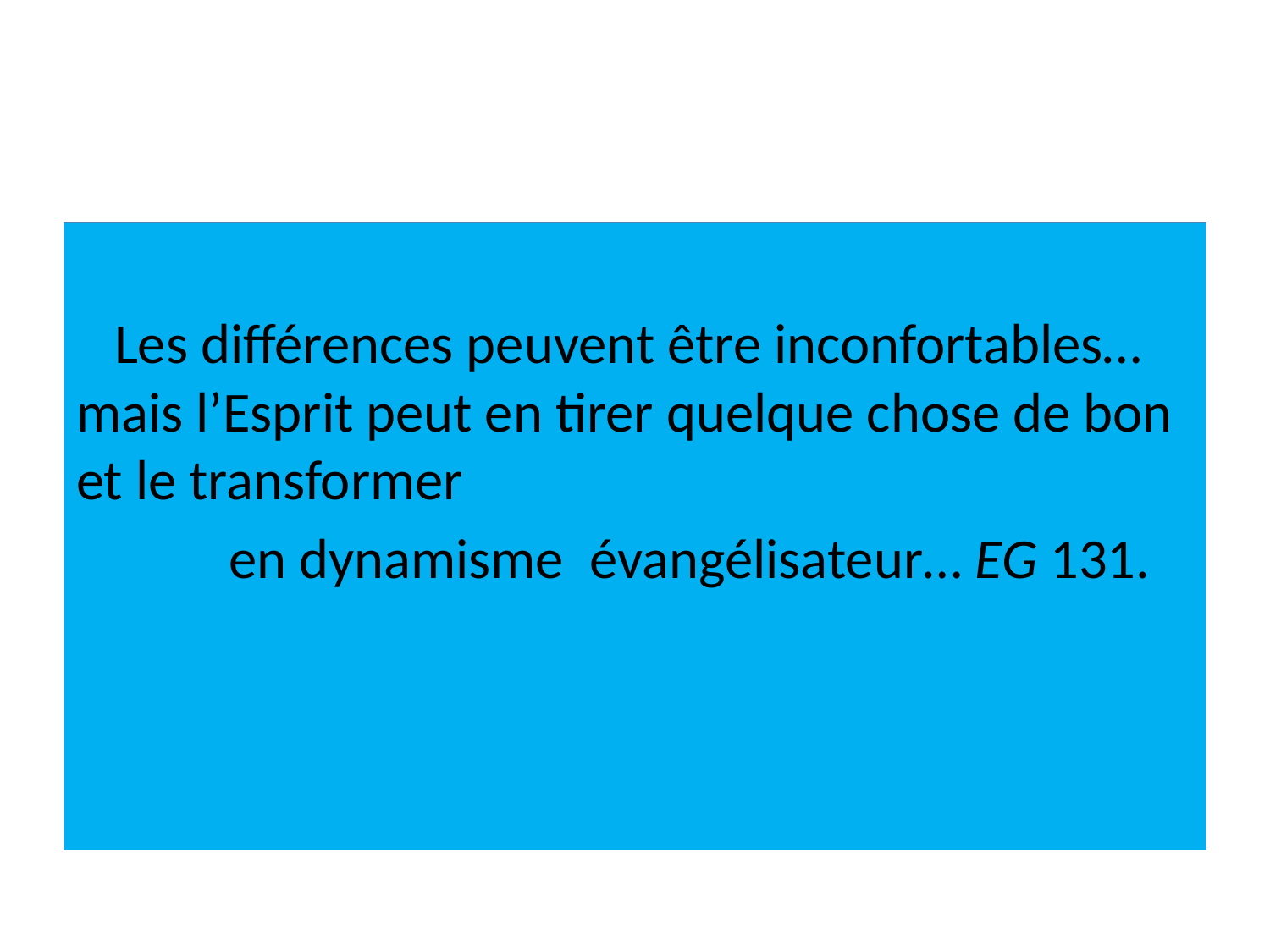

#

   Les différences peuvent être inconfortables… mais l’Esprit peut en tirer quelque chose de bon et le transformer
            en dynamisme  évangélisateur… EG 131.